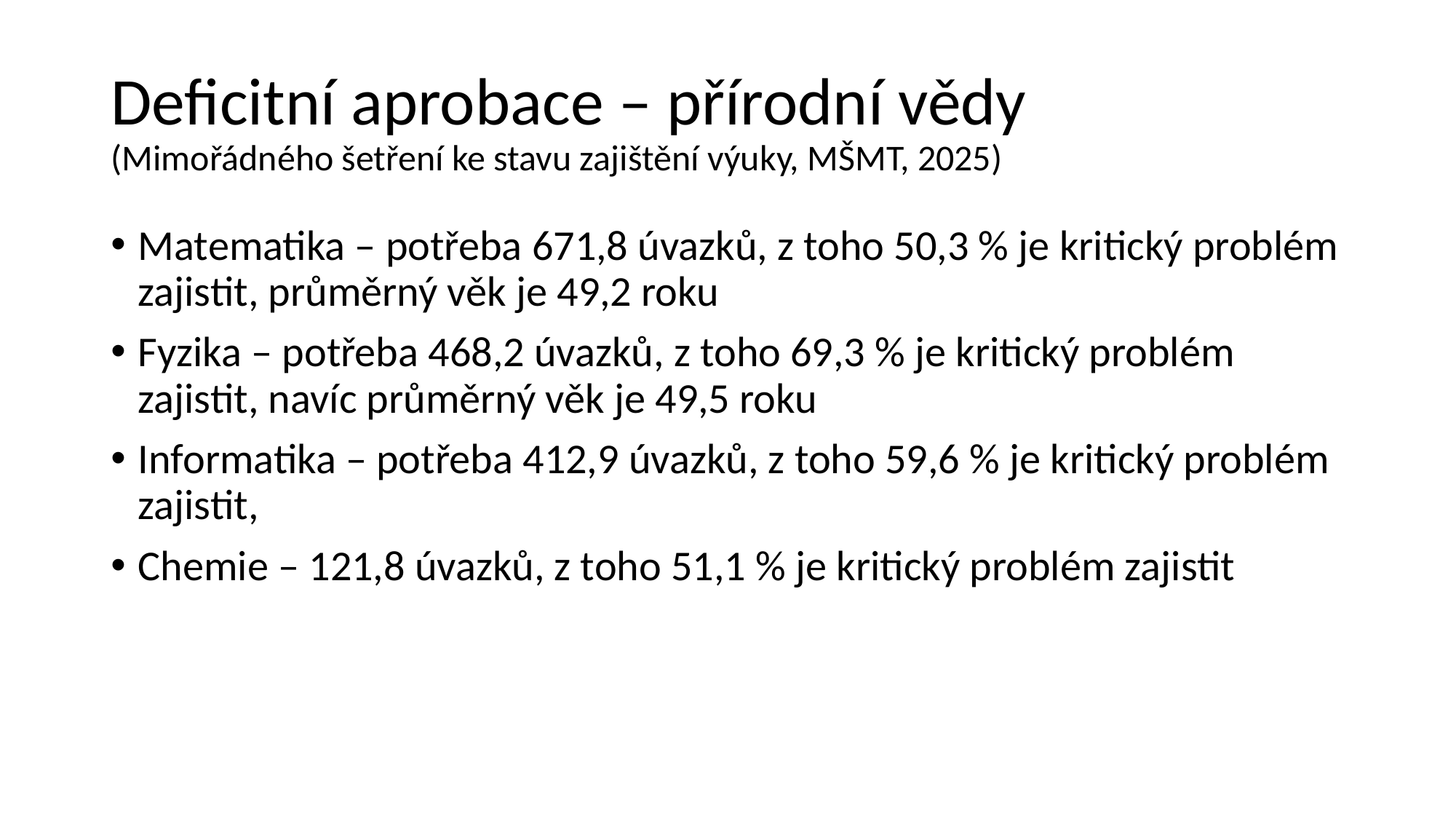

# Deficitní aprobace – přírodní vědy (Mimořádného šetření ke stavu zajištění výuky, MŠMT, 2025)
Matematika – potřeba 671,8 úvazků, z toho 50,3 % je kritický problém zajistit, průměrný věk je 49,2 roku
Fyzika – potřeba 468,2 úvazků, z toho 69,3 % je kritický problém zajistit, navíc průměrný věk je 49,5 roku
Informatika – potřeba 412,9 úvazků, z toho 59,6 % je kritický problém zajistit,
Chemie – 121,8 úvazků, z toho 51,1 % je kritický problém zajistit